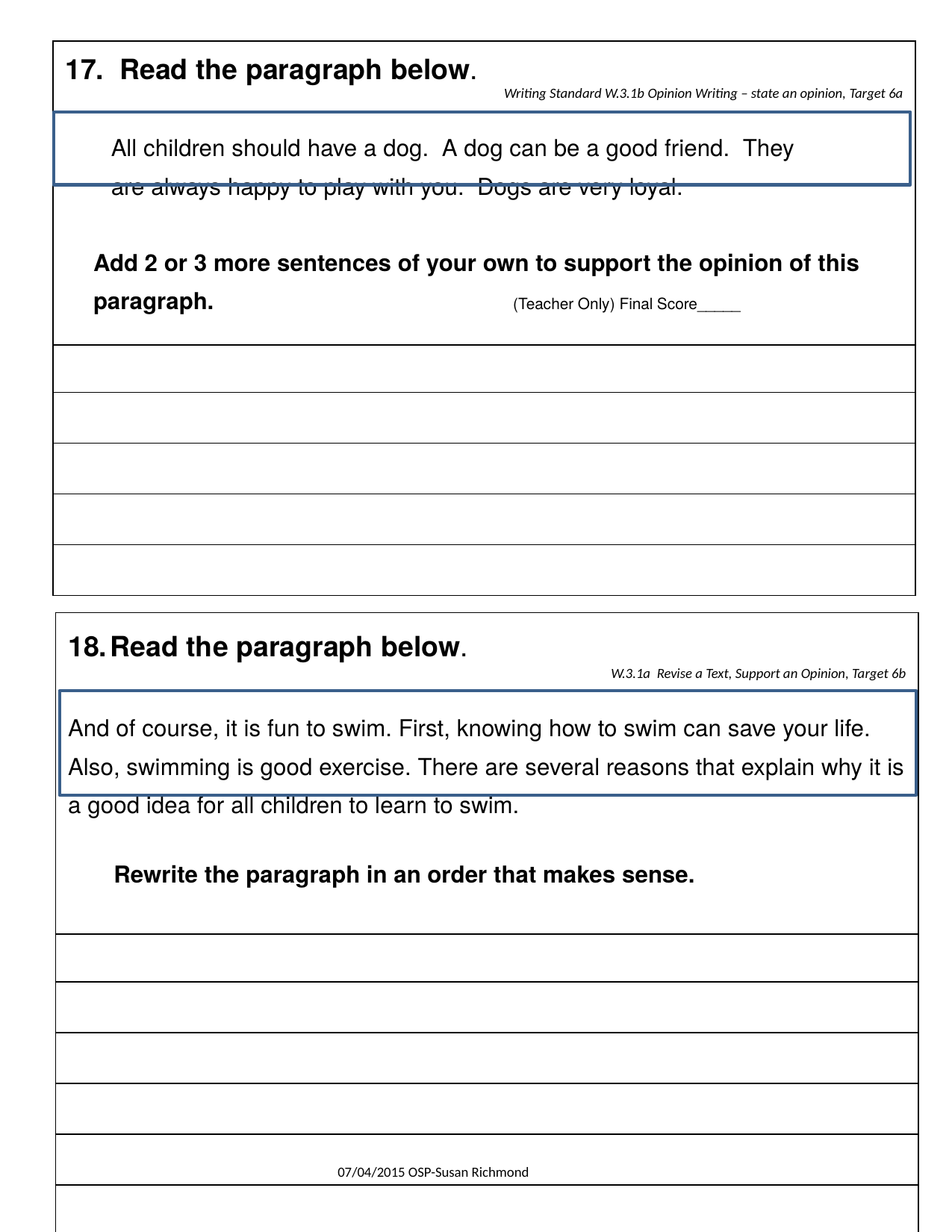

| 17. Read the paragraph below. Writing Standard W.3.1b Opinion Writing – state an opinion, Target 6a All children should have a dog. A dog can be a good friend. They are always happy to play with you. Dogs are very loyal. Add 2 or 3 more sentences of your own to support the opinion of this paragraph. (Teacher Only) Final Score\_\_\_\_\_ |
| --- |
|  |
|  |
|  |
|  |
|  |

| Read the paragraph below. W.3.1a Revise a Text, Support an Opinion, Target 6b And of course, it is fun to swim. First, knowing how to swim can save your life. Also, swimming is good exercise. There are several reasons that explain why it is a good idea for all children to learn to swim. Rewrite the paragraph in an order that makes sense. |
| --- |
|  |
|  |
|  |
|  |
|  |
|  |